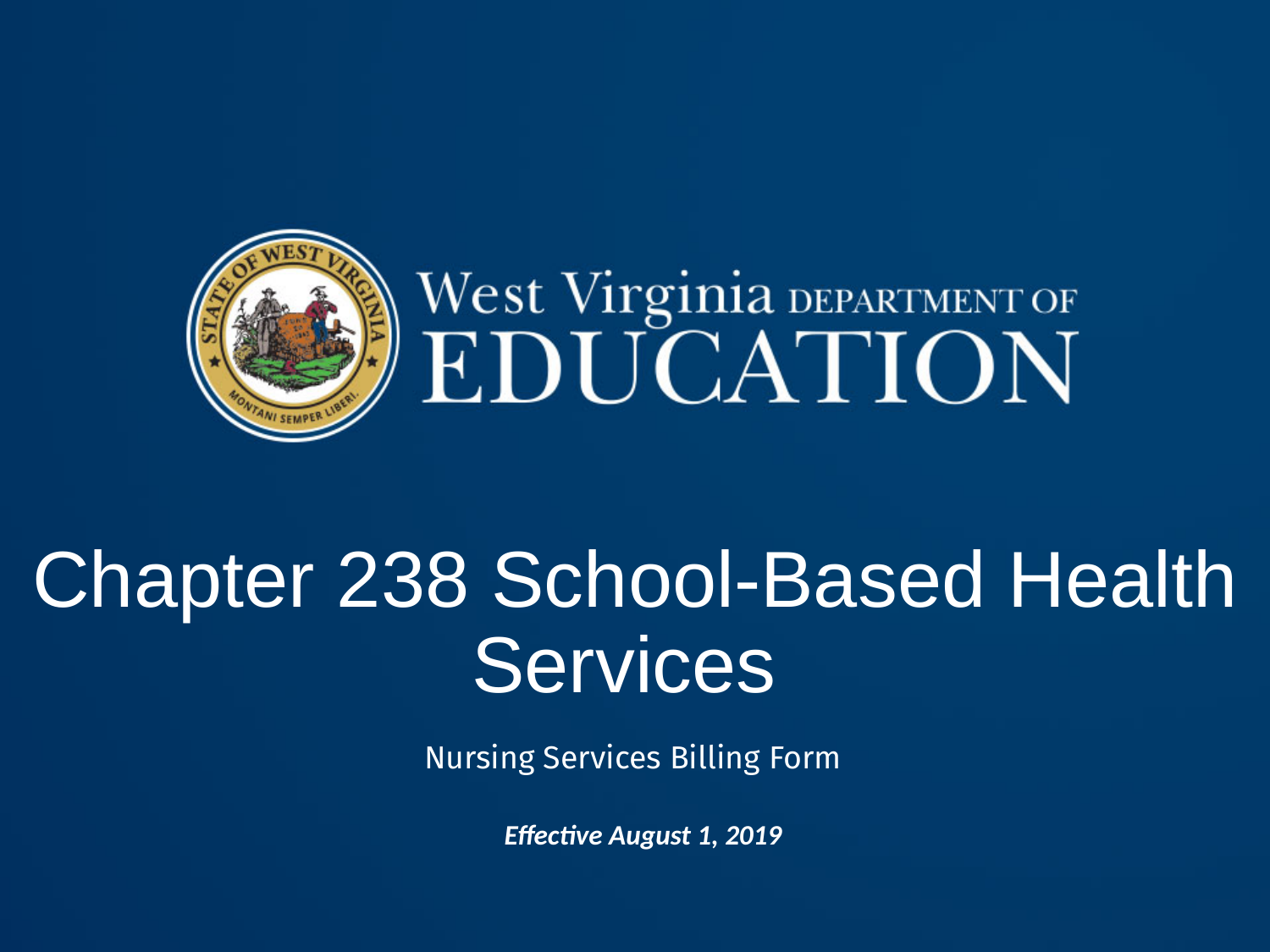

# Chapter 238 School-Based Health Services
Nursing Services Billing Form
Effective August 1, 2019